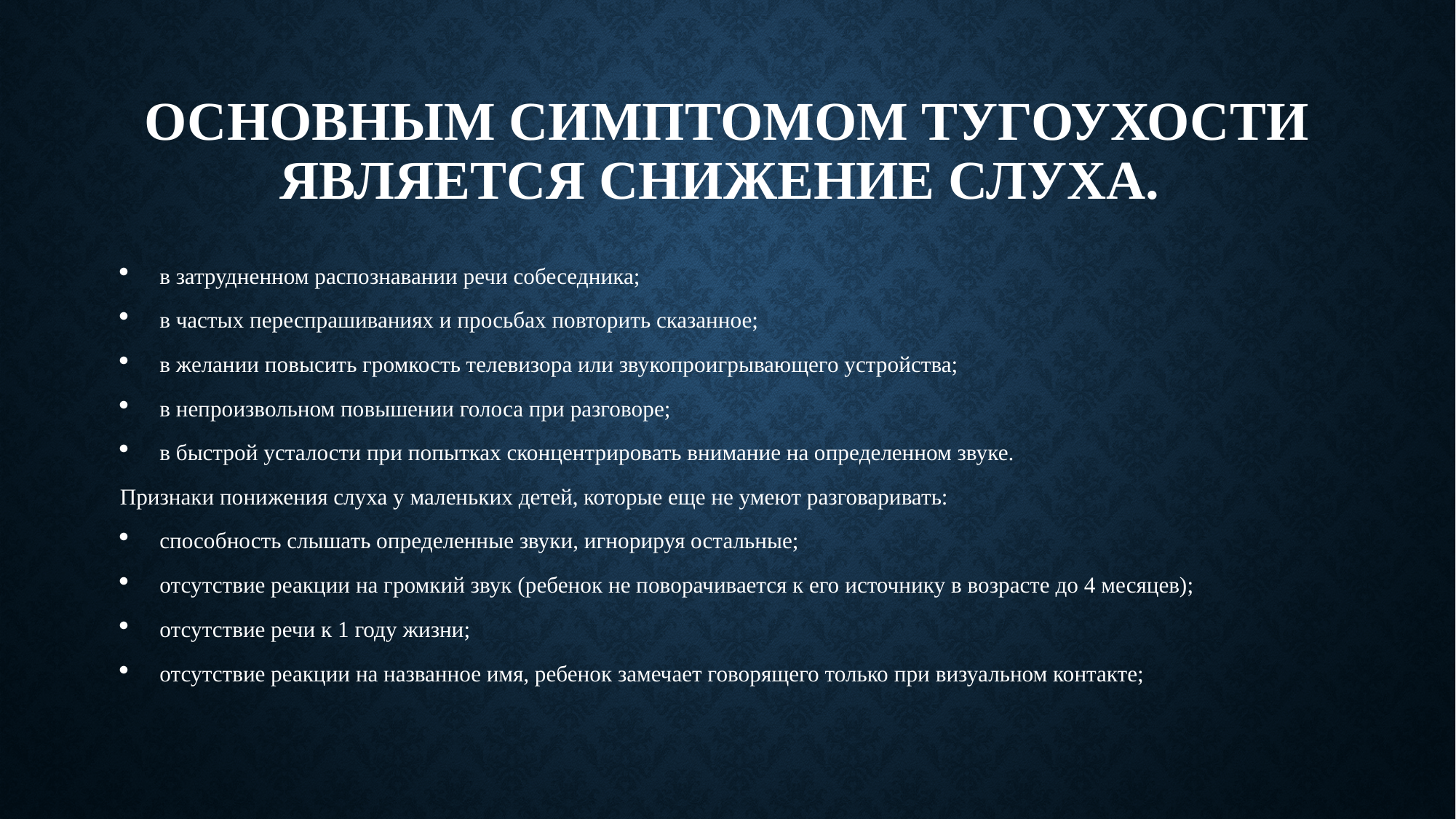

# Основным симптомом тугоухости является снижение слуха.
в затрудненном распознавании речи собеседника;
в частых переспрашиваниях и просьбах повторить сказанное;
в желании повысить громкость телевизора или звукопроигрывающего устройства;
в непроизвольном повышении голоса при разговоре;
в быстрой усталости при попытках сконцентрировать внимание на определенном звуке.
Признаки понижения слуха у маленьких детей, которые еще не умеют разговаривать:
способность слышать определенные звуки, игнорируя остальные;
отсутствие реакции на громкий звук (ребенок не поворачивается к его источнику в возрасте до 4 месяцев);
отсутствие речи к 1 году жизни;
отсутствие реакции на названное имя, ребенок замечает говорящего только при визуальном контакте;